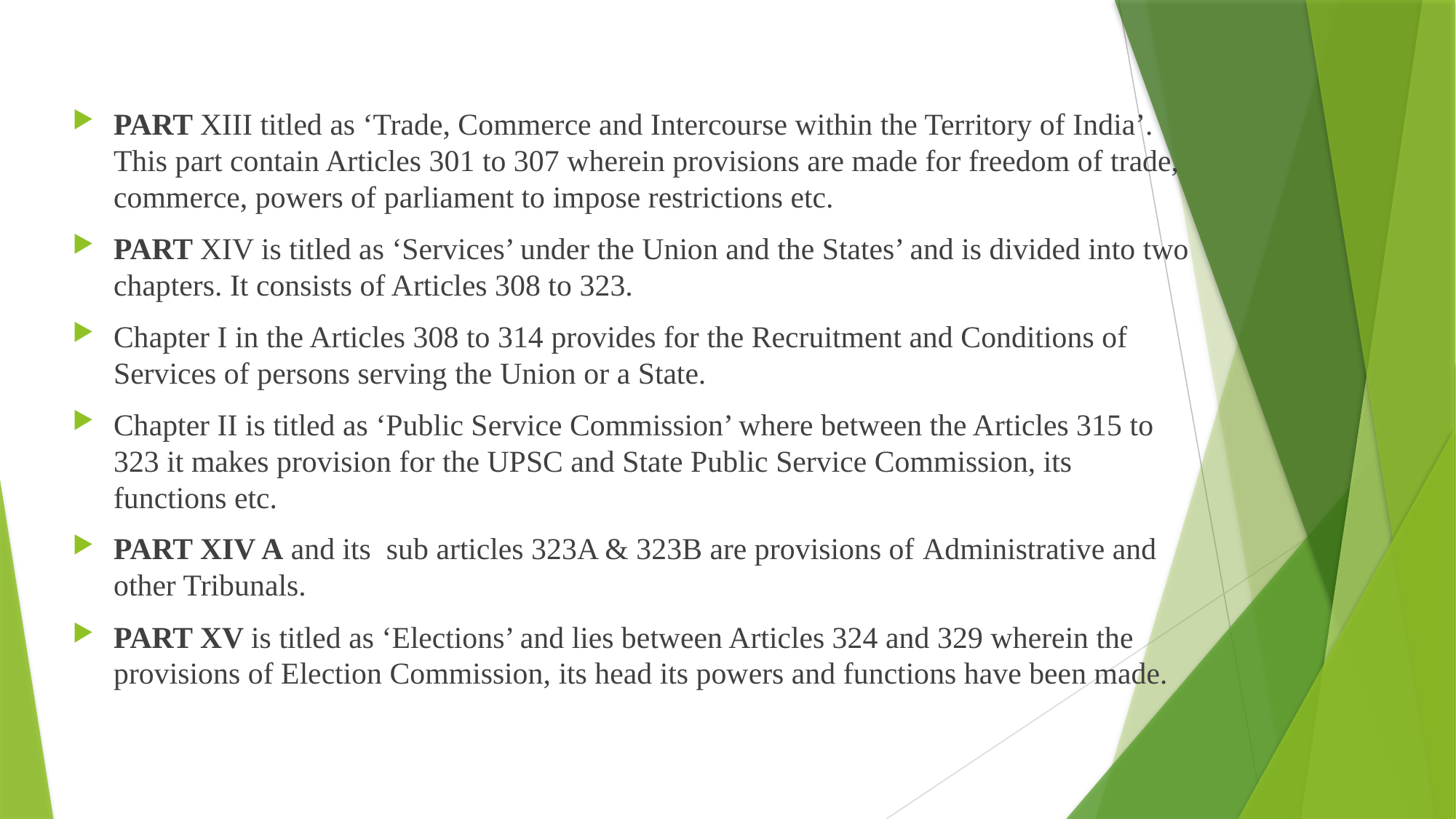

PART XIII titled as ‘Trade, Commerce and Intercourse within the Territory of India’. This part contain Articles 301 to 307 wherein provisions are made for freedom of trade, commerce, powers of parliament to impose restrictions etc.
PART XIV is titled as ‘Services’ under the Union and the States’ and is divided into two chapters. It consists of Articles 308 to 323.
Chapter I in the Articles 308 to 314 provides for the Recruitment and Conditions of Services of persons serving the Union or a State.
Chapter II is titled as ‘Public Service Commission’ where between the Articles 315 to 323 it makes provision for the UPSC and State Public Service Commission, its functions etc.
PART XIV A and its  sub articles 323A & 323B are provisions of Administrative and other Tribunals.
PART XV is titled as ‘Elections’ and lies between Articles 324 and 329 wherein the provisions of Election Commission, its head its powers and functions have been made.